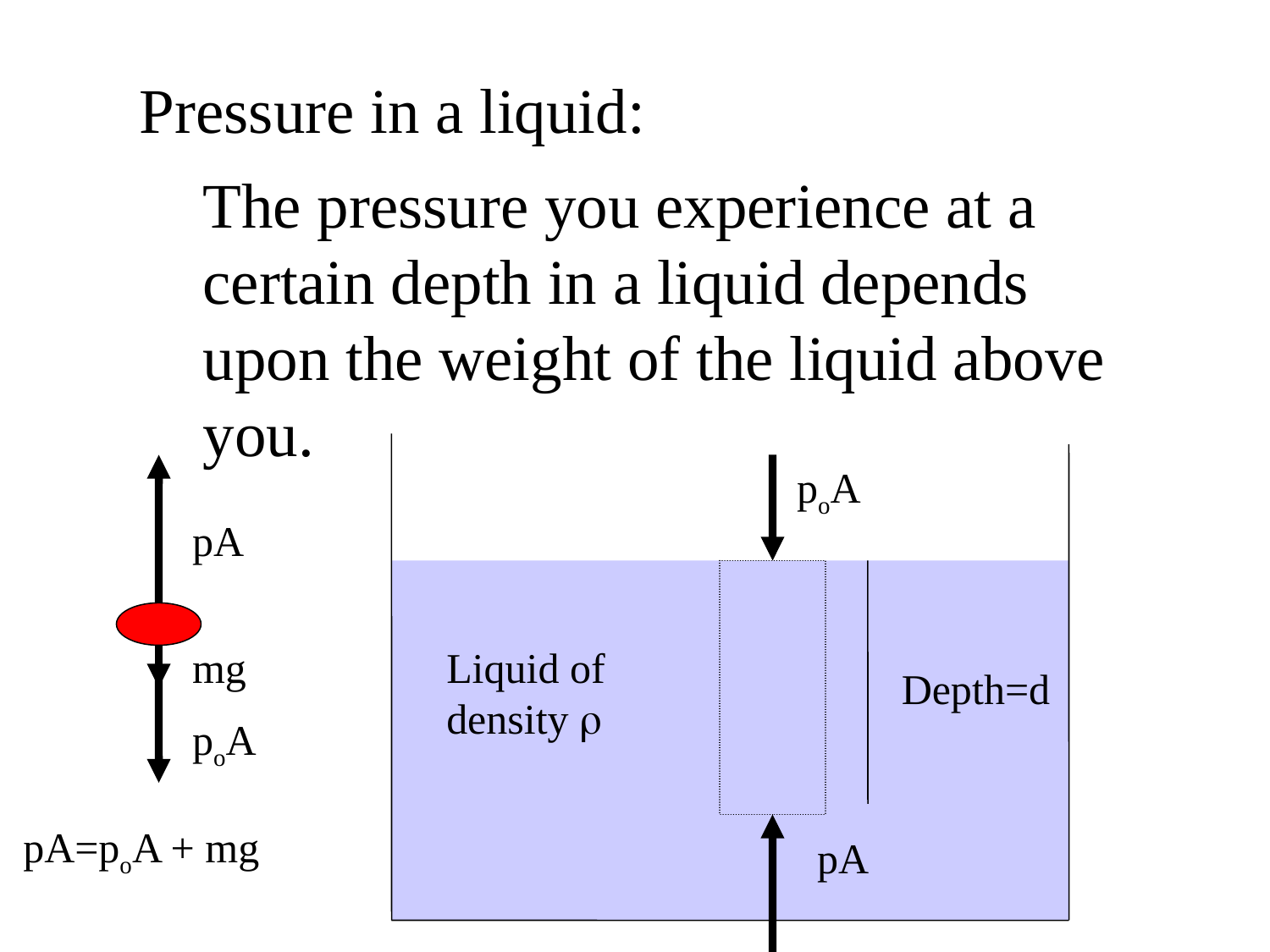

Pressure in a liquid:

The pressure you experience at a certain depth in a liquid depends upon the weight of the liquid above you.

poA
pA

mg
poA
Liquid of density ρ

Depth=d

pA=poA + mg

pA